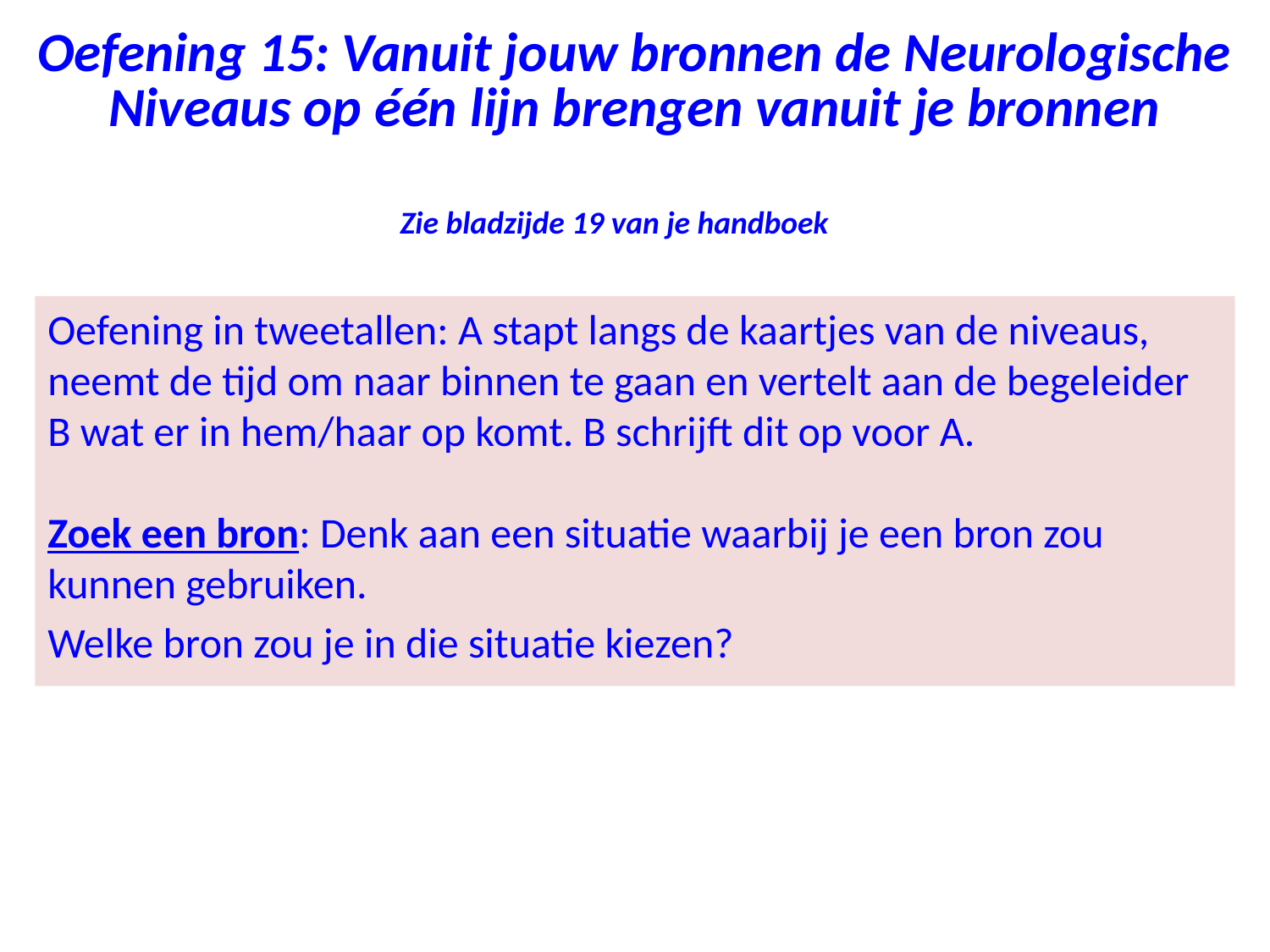

# Oefening 15: Vanuit jouw bronnen de Neurologische Niveaus op één lijn brengen vanuit je bronnen
Zie bladzijde 19 van je handboek
Oefening in tweetallen: A stapt langs de kaartjes van de niveaus, neemt de tijd om naar binnen te gaan en vertelt aan de begeleider B wat er in hem/haar op komt. B schrijft dit op voor A.
Zoek een bron: Denk aan een situatie waarbij je een bron zou kunnen gebruiken.
Welke bron zou je in die situatie kiezen?